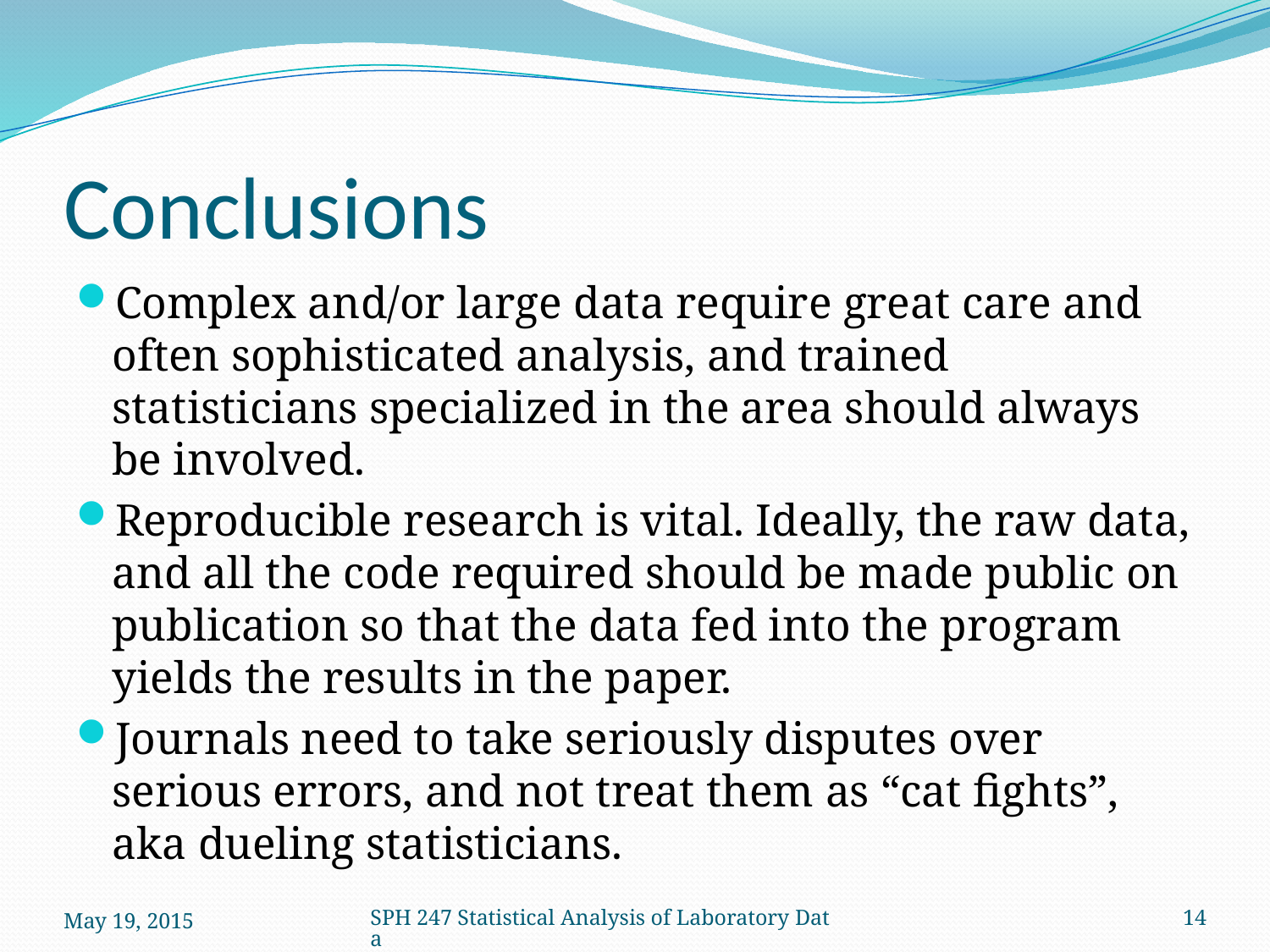

# Conclusions
Complex and/or large data require great care and often sophisticated analysis, and trained statisticians specialized in the area should always be involved.
Reproducible research is vital. Ideally, the raw data, and all the code required should be made public on publication so that the data fed into the program yields the results in the paper.
Journals need to take seriously disputes over serious errors, and not treat them as “cat fights”, aka dueling statisticians.
May 19, 2015
SPH 247 Statistical Analysis of Laboratory Data
14